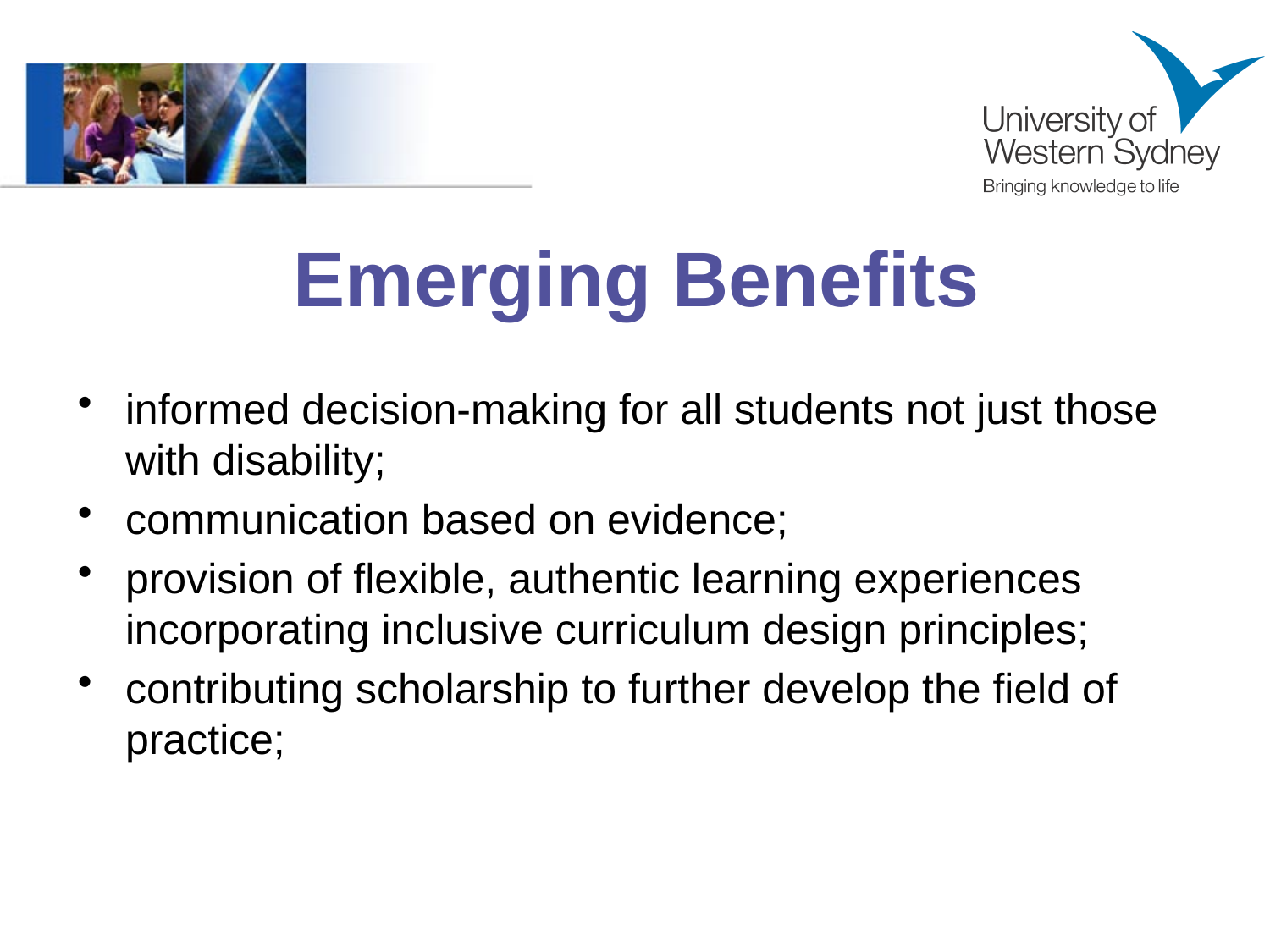

# Emerging Benefits
informed decision-making for all students not just those with disability;
communication based on evidence;
provision of flexible, authentic learning experiences incorporating inclusive curriculum design principles;
contributing scholarship to further develop the field of practice;